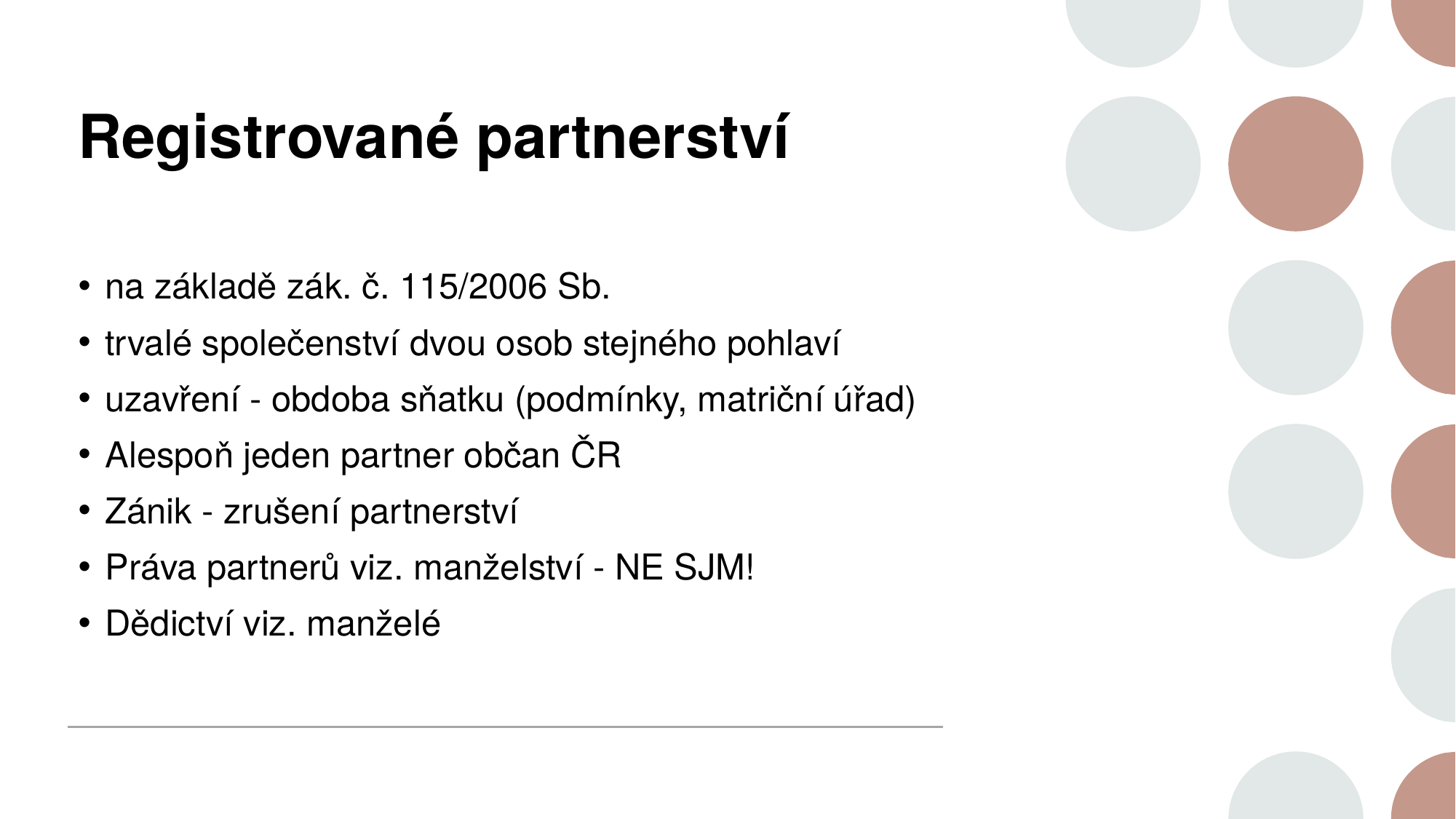

# Registrované partnerství
na základě zák. č. 115/2006 Sb.
trvalé společenství dvou osob stejného pohlaví
uzavření - obdoba sňatku (podmínky, matriční úřad)
Alespoň jeden partner občan ČR
Zánik - zrušení partnerství
Práva partnerů viz. manželství - NE SJM!
Dědictví viz. manželé